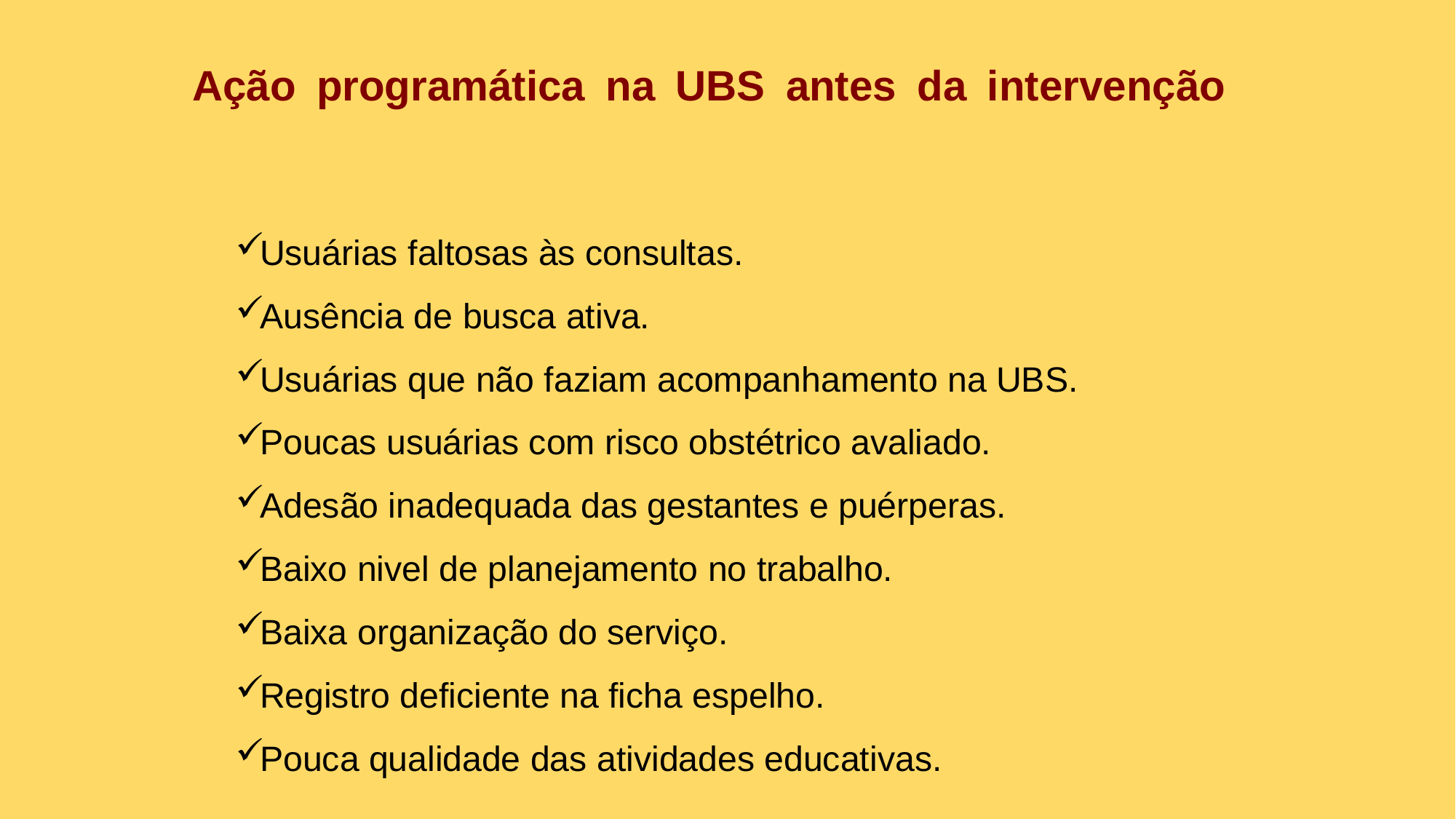

Ação programática na UBS antes da intervenção

Usuárias faltosas às consultas.
Ausência de busca ativa.
Usuárias que não faziam acompanhamento na UBS.
Poucas usuárias com risco obstétrico avaliado.
Adesão inadequada das gestantes e puérperas.
Baixo nivel de planejamento no trabalho.
Baixa organização do serviço.
Registro deficiente na ficha espelho.
Pouca qualidade das atividades educativas.